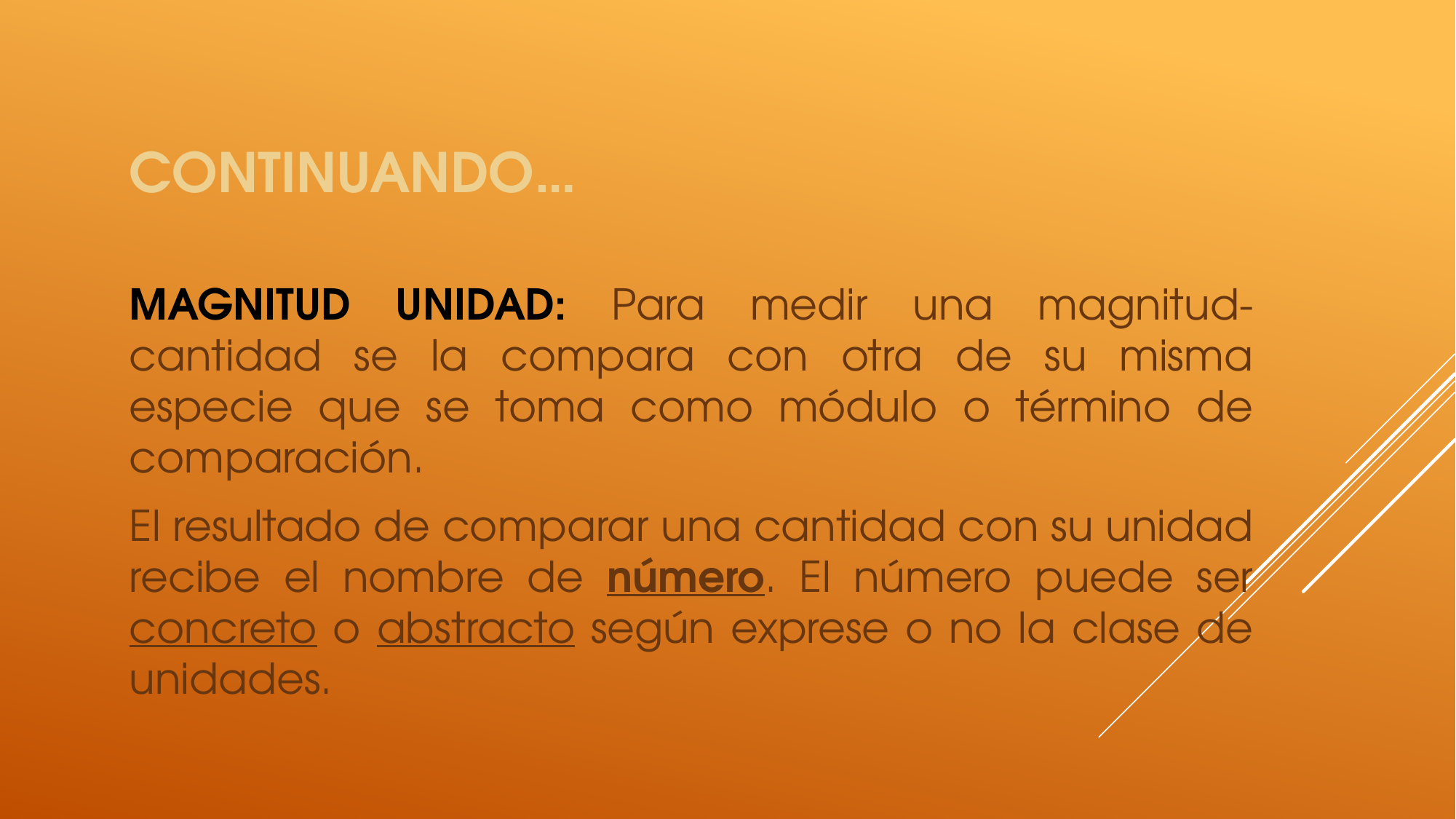

# CONTINUANDO…
MAGNITUD UNIDAD: Para medir una magnitud-cantidad se la compara con otra de su misma especie que se toma como módulo o término de comparación.
El resultado de comparar una cantidad con su unidad recibe el nombre de número. El número puede ser concreto o abstracto según exprese o no la clase de unidades.